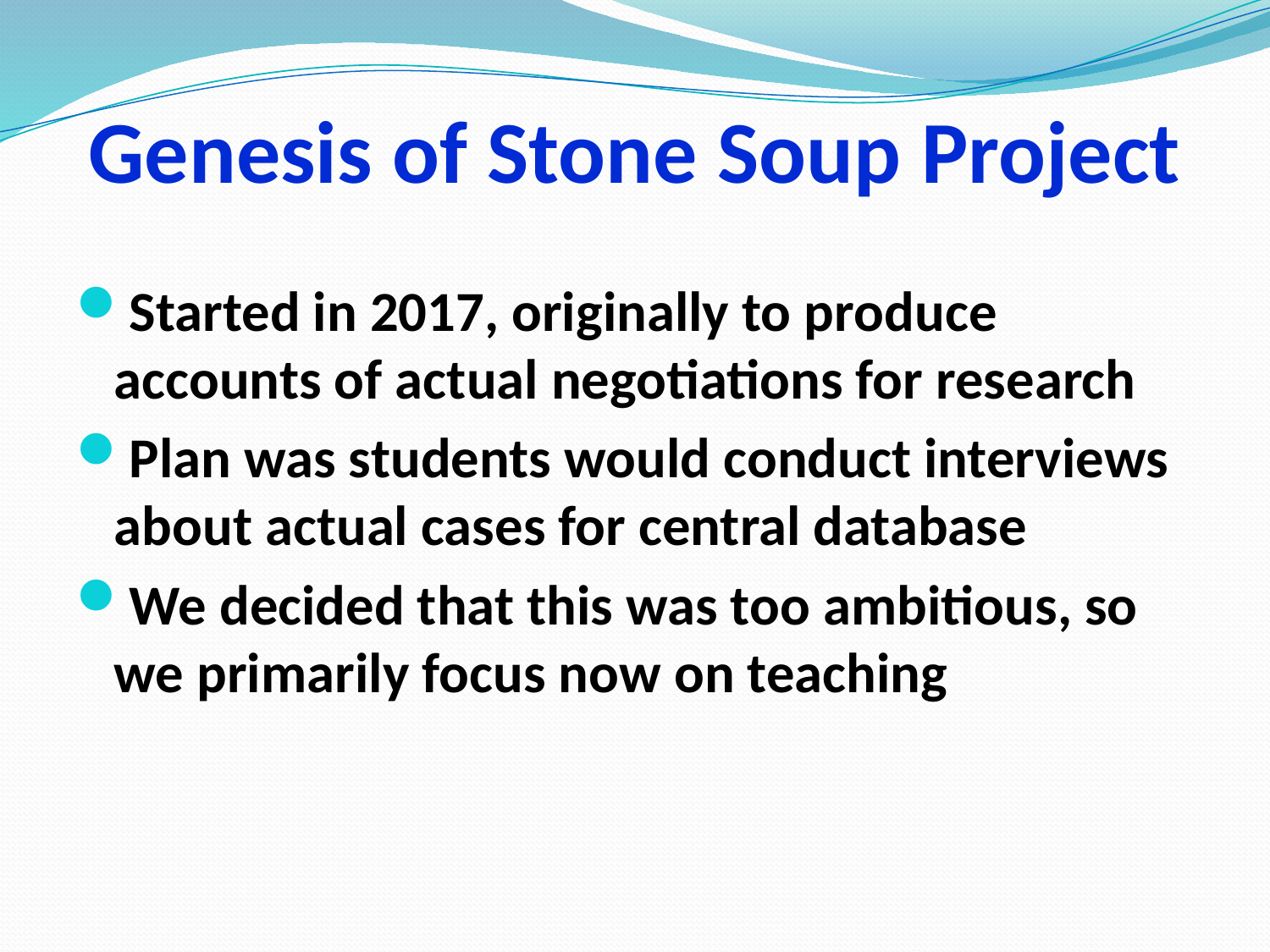

# Genesis of Stone Soup Project
Started in 2017, originally to produce accounts of actual negotiations for research
Plan was students would conduct interviews about actual cases for central database
We decided that this was too ambitious, so we primarily focus now on teaching